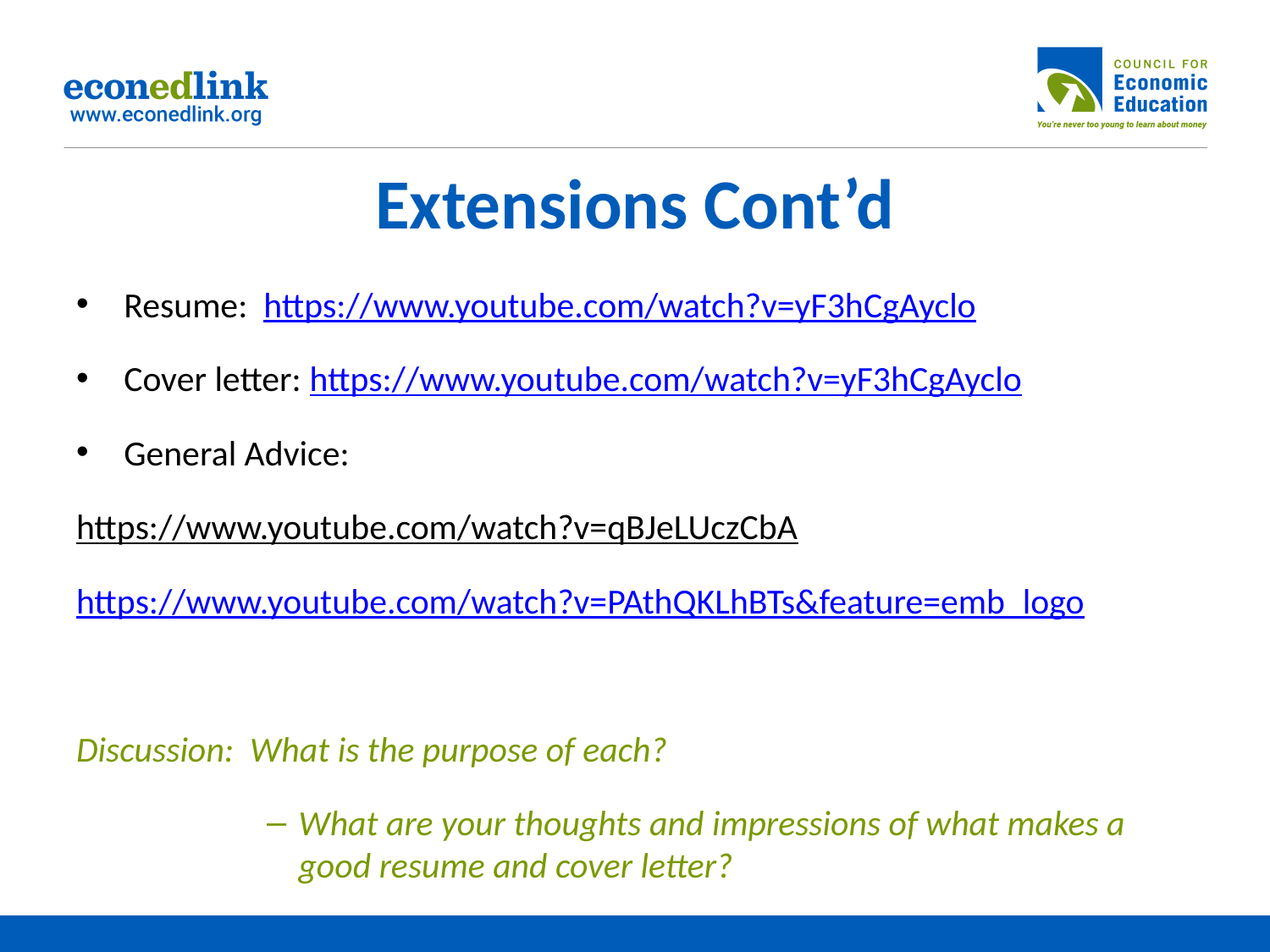

# Extensions Cont’d
Resume:  https://www.youtube.com/watch?v=yF3hCgAyclo
Cover letter: https://www.youtube.com/watch?v=yF3hCgAyclo
General Advice:
https://www.youtube.com/watch?v=qBJeLUczCbA
https://www.youtube.com/watch?v=PAthQKLhBTs&feature=emb_logo

Discussion:  What is the purpose of each?
What are your thoughts and impressions of what makes a good resume and cover letter?